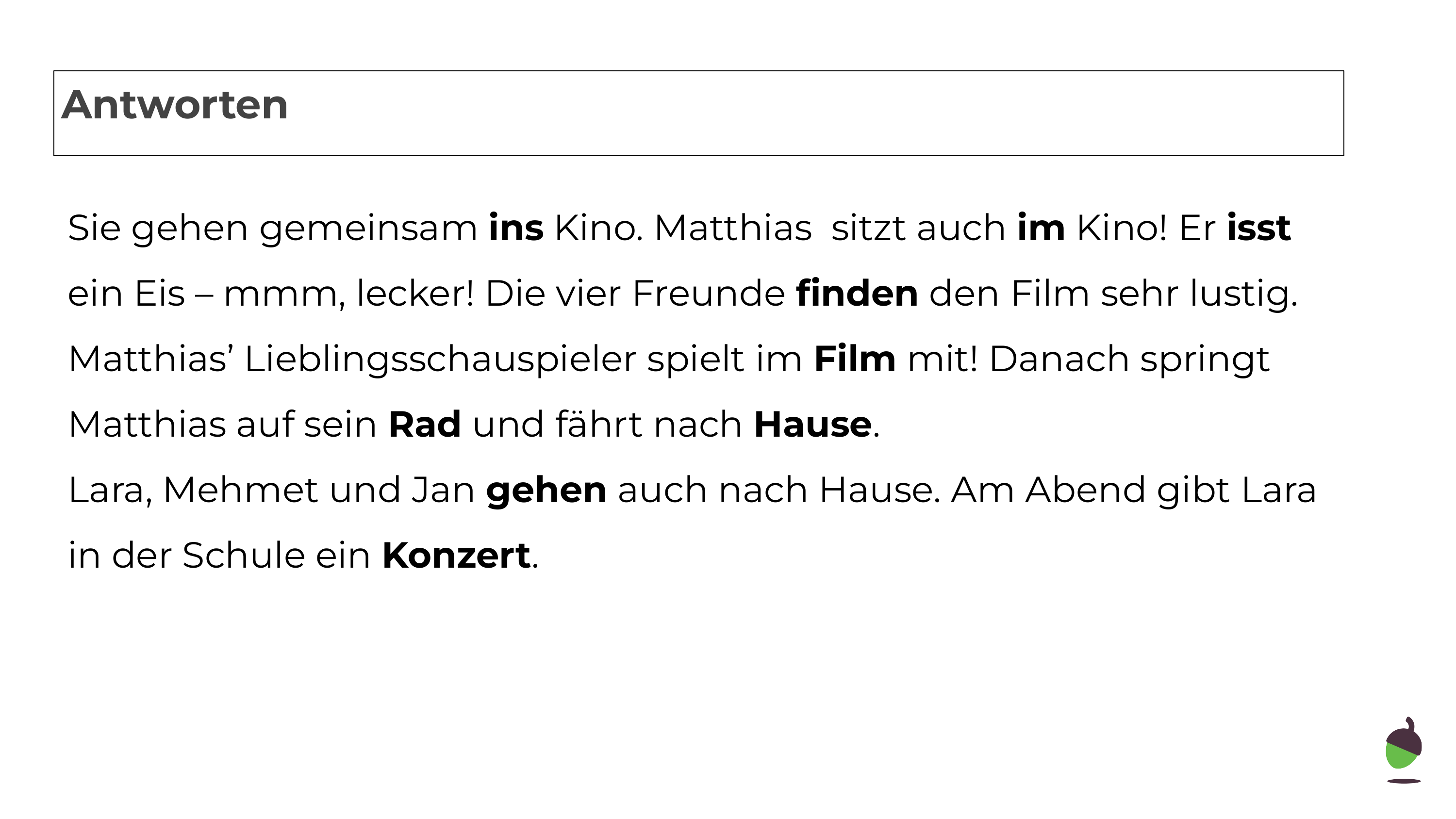

Antworten
Sie gehen gemeinsam ins Kino. Matthias  sitzt auch im Kino! Er isst ein Eis – mmm, lecker! Die vier Freunde finden den Film sehr lustig. Matthias’ Lieblingsschauspieler spielt im Film mit! Danach springt Matthias auf sein Rad und fährt nach Hause.
Lara, Mehmet und Jan gehen auch nach Hause. Am Abend gibt Lara in der Schule ein Konzert.